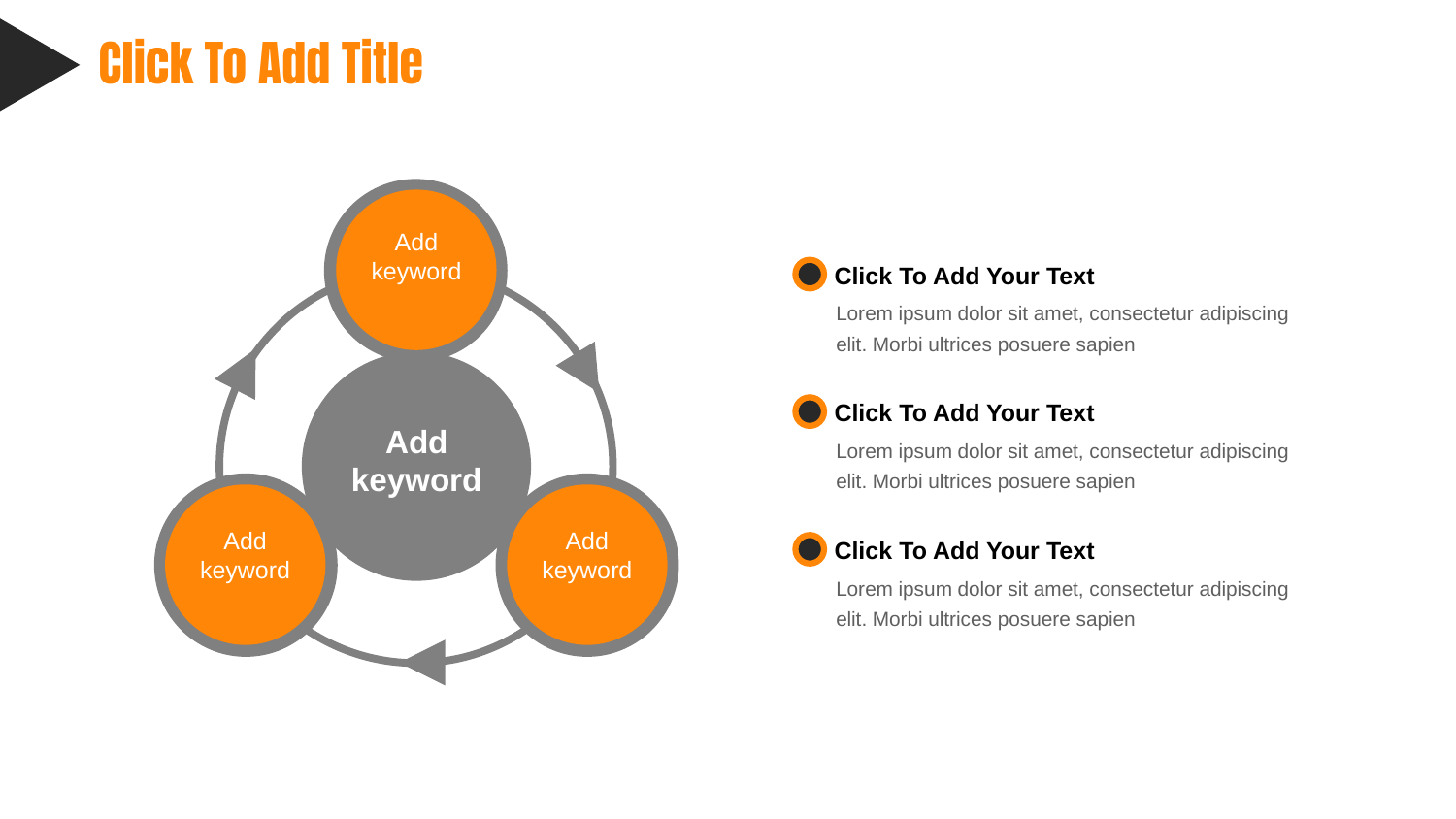

Click To Add Title

Add keyword

Add keyword
Add keyword

Click To Add Your Text

Lorem ipsum dolor sit amet, consectetur adipiscing elit. Morbi ultrices posuere sapien

Add keyword
Click To Add Your Text

Lorem ipsum dolor sit amet, consectetur adipiscing elit. Morbi ultrices posuere sapien
Click To Add Your Text

Lorem ipsum dolor sit amet, consectetur adipiscing elit. Morbi ultrices posuere sapien